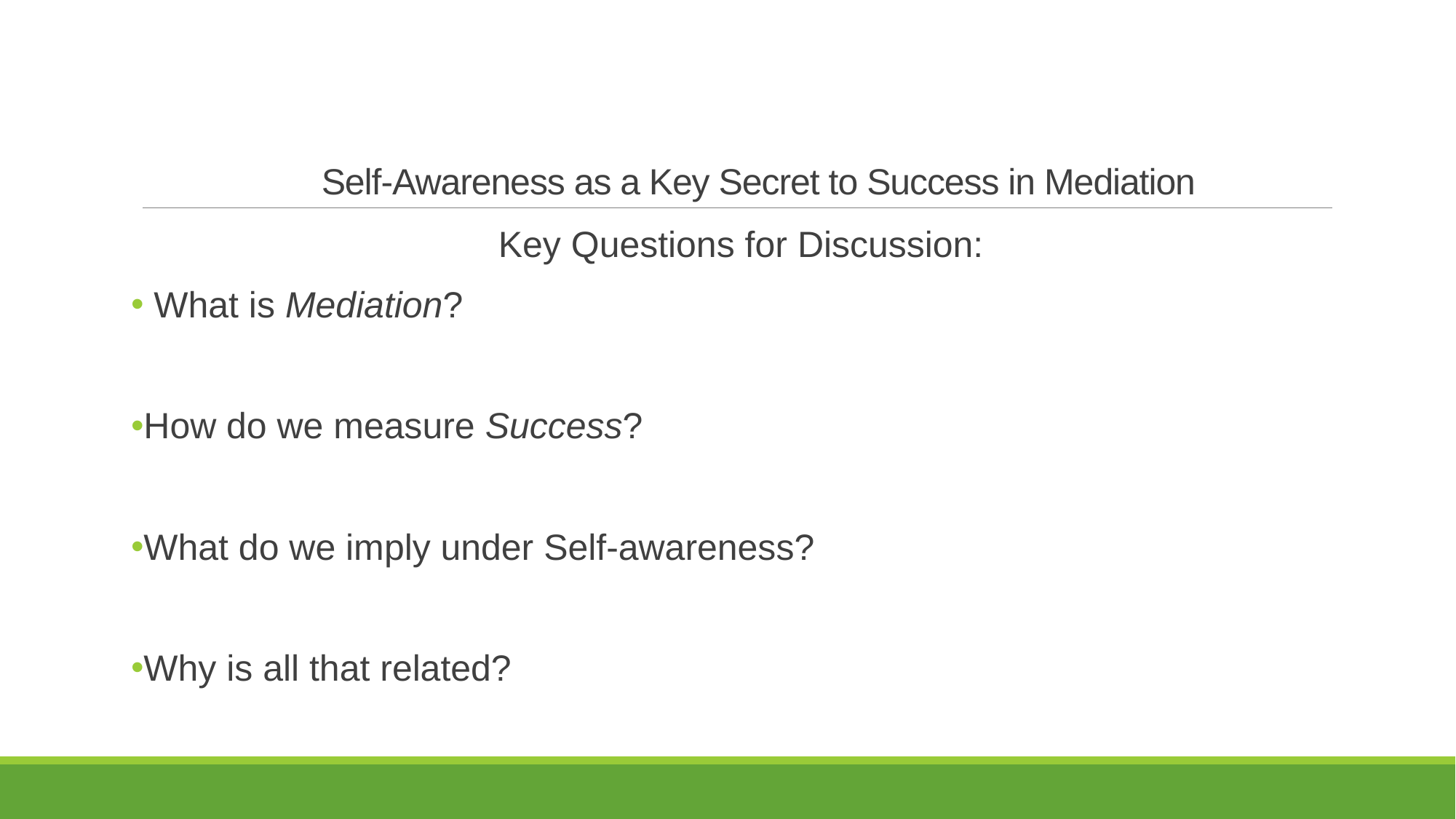

# Self-Awareness as a Key Secret to Success in Mediation
                                   Key Questions for Discussion:
 What is Mediation?

How do we measure Success?

What do we imply under Self-awareness?

Why is all that related?